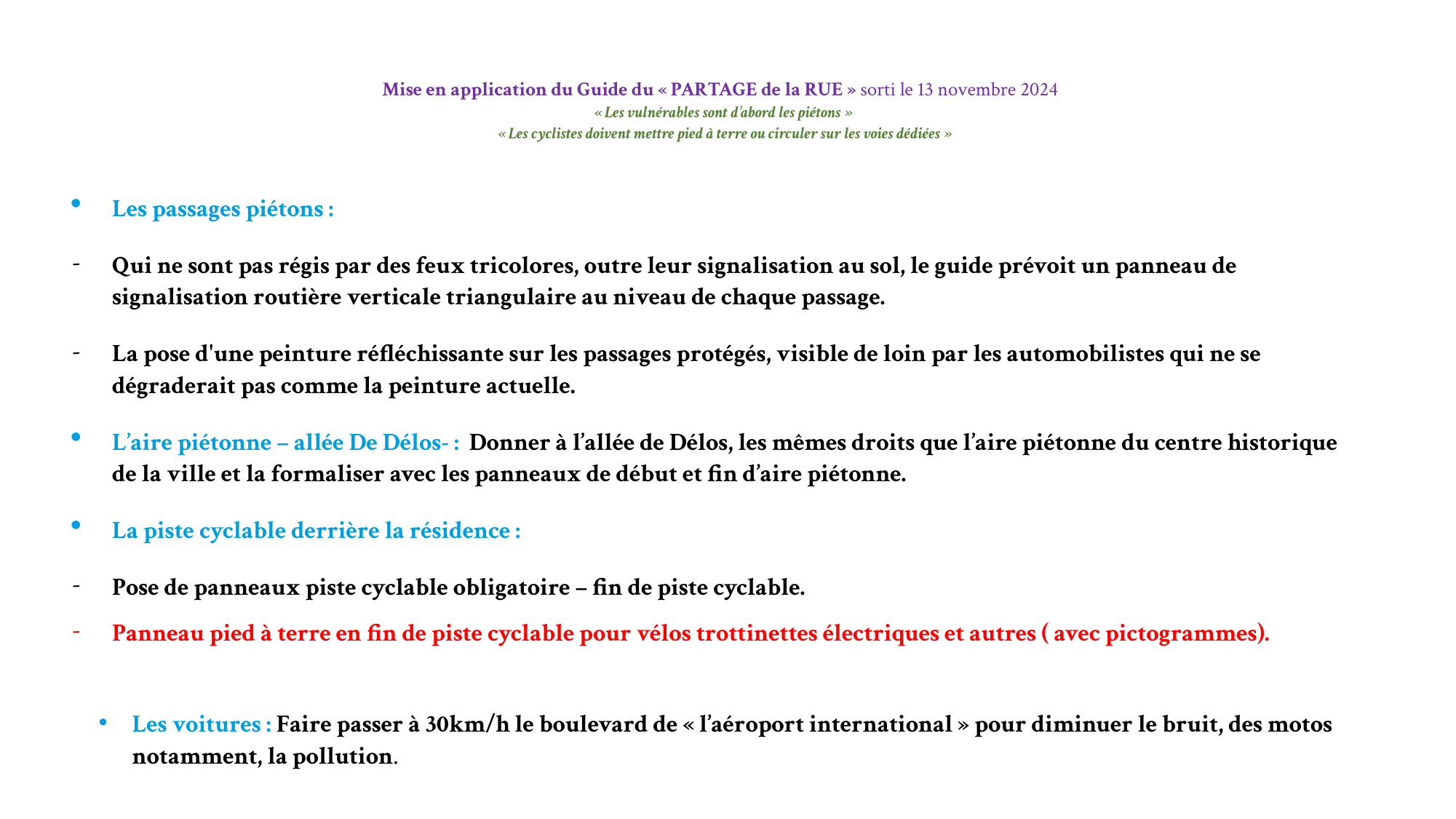

# Mise en application du Guide du « PARTAGE de la RUE » sorti le 13 novembre 2024 « Les vulnérables sont d’abord les piétons » « Les cyclistes doivent mettre pied à terre ou circuler sur les voies dédiées »
Les passages piétons :
Qui ne sont pas régis par des feux tricolores, outre leur signalisation au sol, le guide prévoit un panneau de signalisation routière verticale triangulaire au niveau de chaque passage.
La pose d'une peinture réfléchissante sur les passages protégés, visible de loin par les automobilistes qui ne se dégraderait pas comme la peinture actuelle.
L’aire piétonne – allée De Délos- :  Donner à l’allée de Délos, les mêmes droits que l’aire piétonne du centre historique de la ville et la formaliser avec les panneaux de début et fin d’aire piétonne.
La piste cyclable derrière la résidence :
Pose de panneaux piste cyclable obligatoire – fin de piste cyclable.
Panneau pied à terre en fin de piste cyclable pour vélos trottinettes électriques et autres ( avec pictogrammes).

Les voitures : Faire passer à 30km/h le boulevard de « l’aéroport international » pour diminuer le bruit, des motos notamment, la pollution.